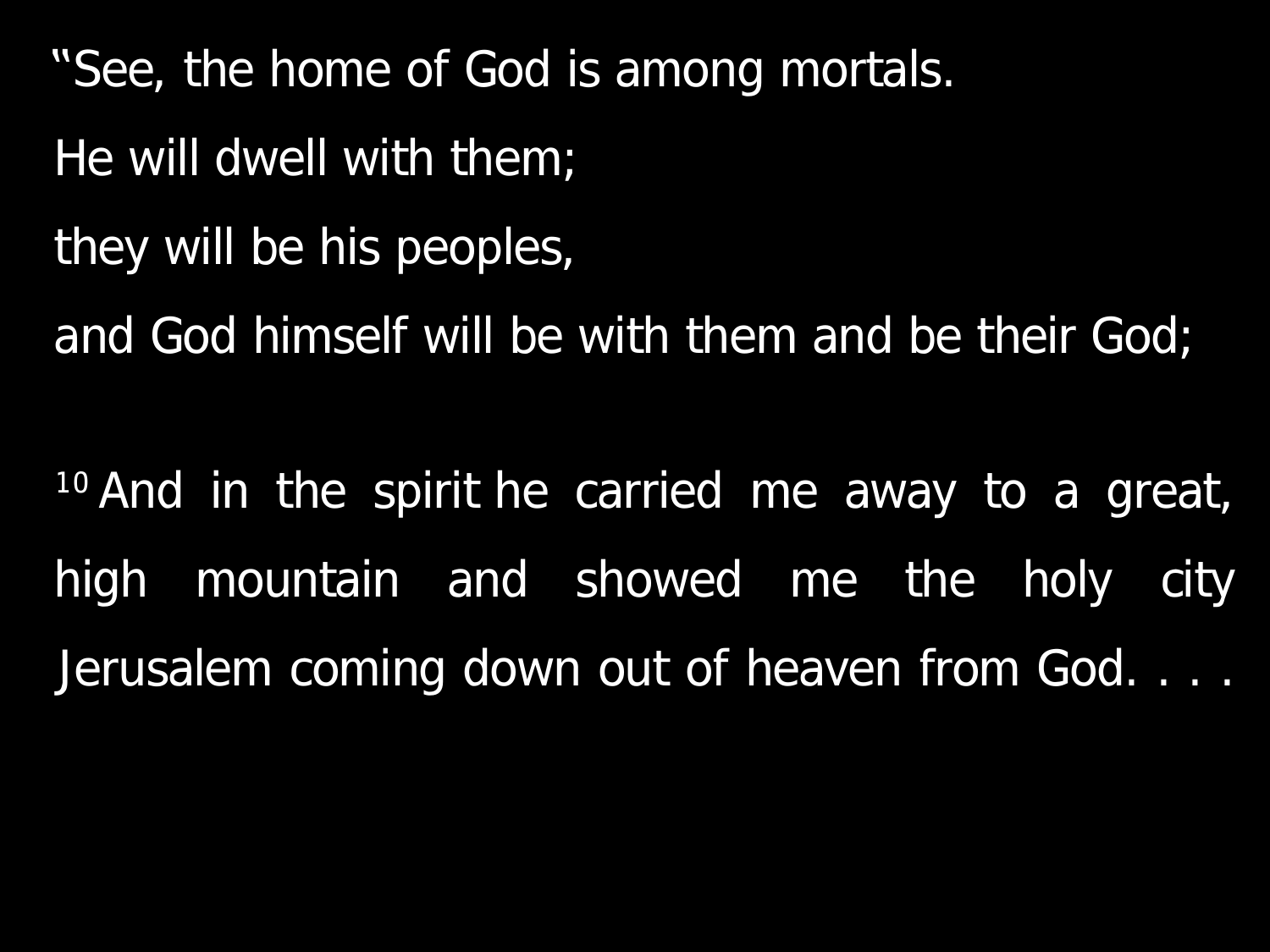

“See, the home of God is among mortals.
He will dwell with them;
they will be his peoples,
and God himself will be with them and be their God;
10 And in the spirit he carried me away to a great, high mountain and showed me the holy city Jerusalem coming down out of heaven from God. . . .